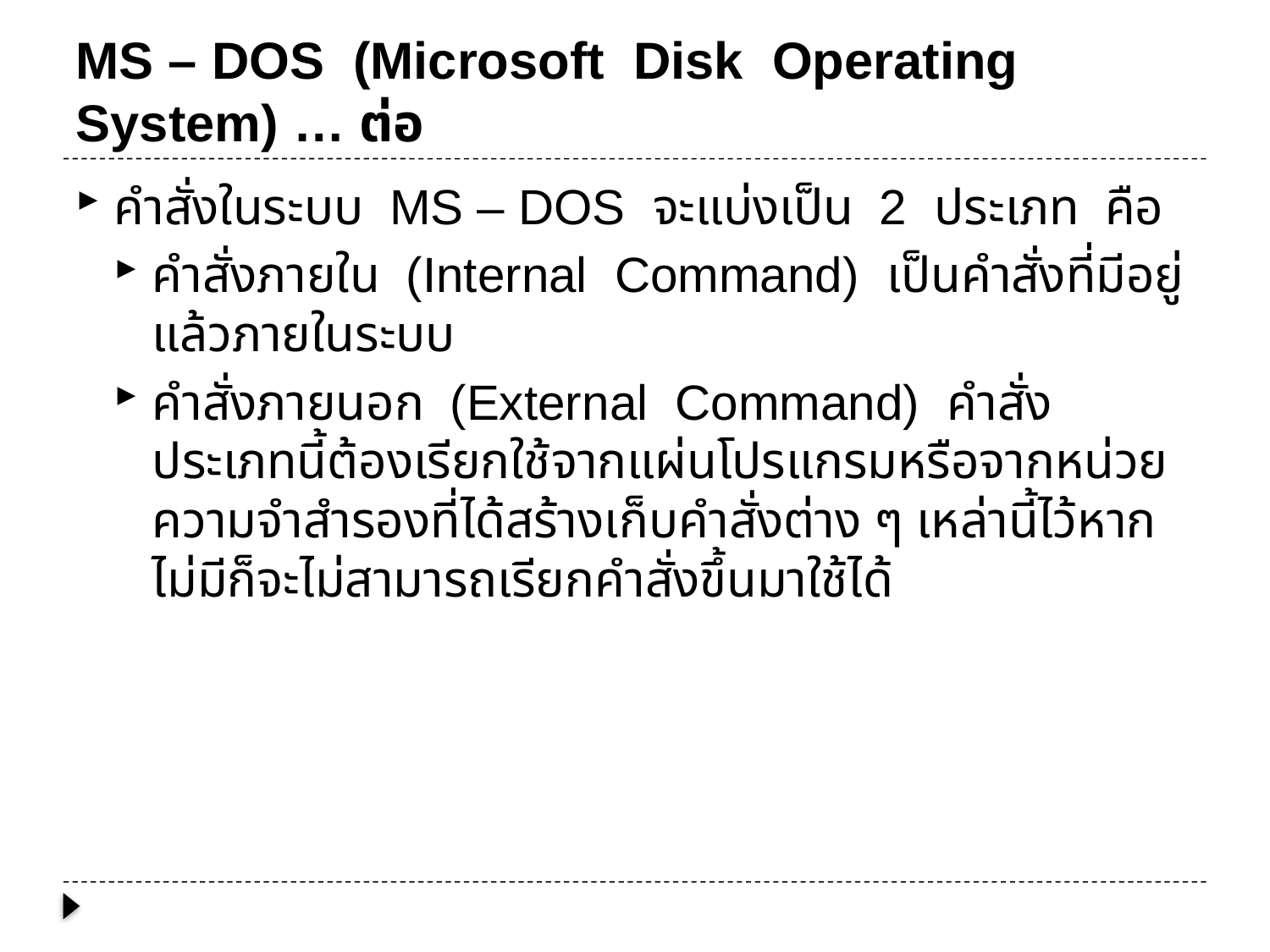

# MS – DOS  (Microsoft  Disk  Operating  System) … ต่อ
คำสั่งในระบบ  MS – DOS  จะแบ่งเป็น  2  ประเภท  คือ
คำสั่งภายใน  (Internal  Command)  เป็นคำสั่งที่มีอยู่แล้วภายในระบบ
คำสั่งภายนอก  (External  Command)  คำสั่งประเภทนี้ต้องเรียกใช้จากแผ่นโปรแกรมหรือจากหน่วยความจำสำรองที่ได้สร้างเก็บคำสั่งต่าง ๆ เหล่านี้ไว้หากไม่มีก็จะไม่สามารถเรียกคำสั่งขึ้นมาใช้ได้